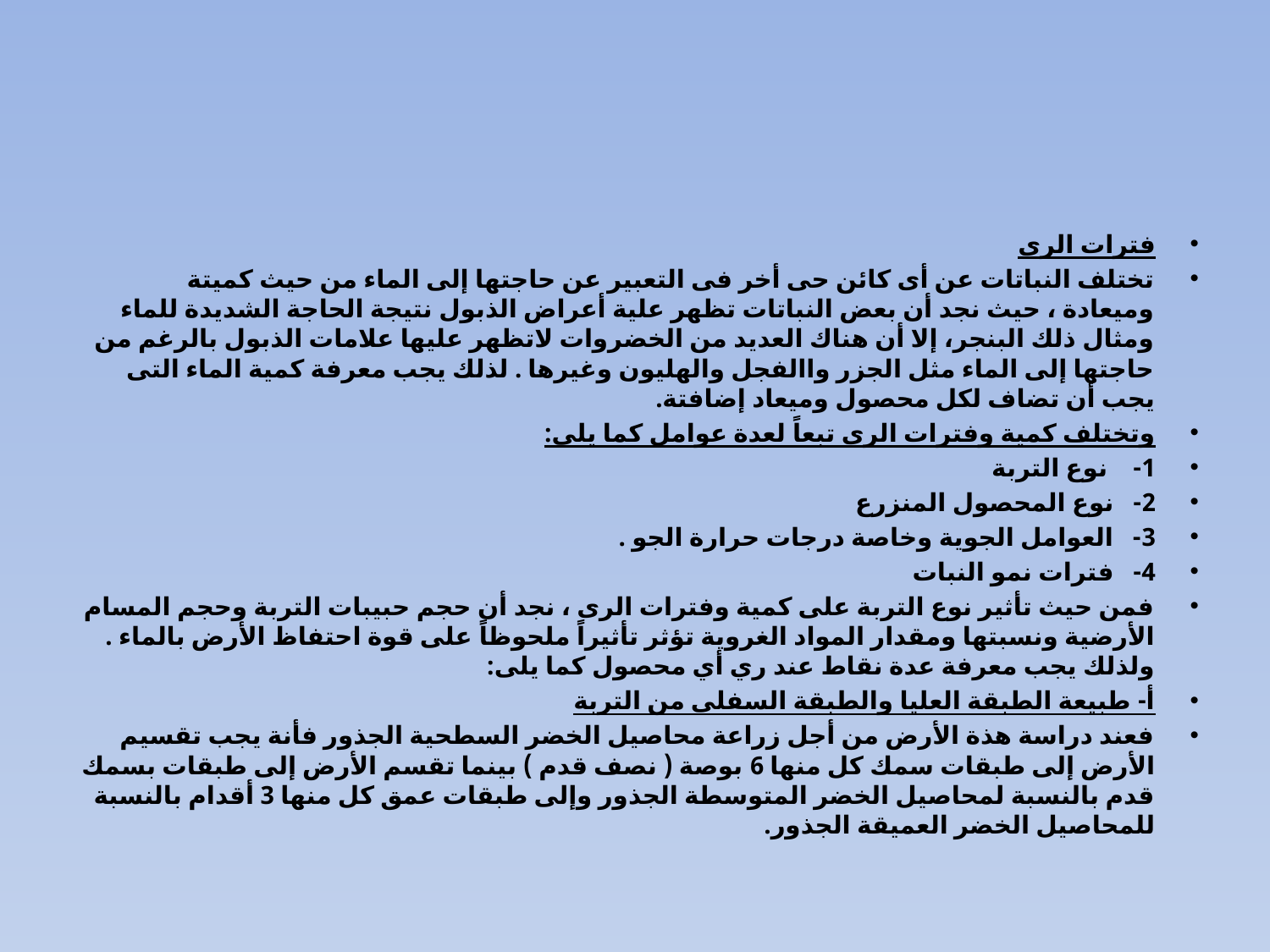

#
فترات الرى
تختلف النباتات عن أى كائن حى أخر فى التعبير عن حاجتها إلى الماء من حيث كميتة وميعادة ، حيث نجد أن بعض النباتات تظهر علية أعراض الذبول نتيجة الحاجة الشديدة للماء ومثال ذلك البنجر، إلا أن هناك العديد من الخضروات لاتظهر عليها علامات الذبول بالرغم من حاجتها إلى الماء مثل الجزر واالفجل والهليون وغيرها . لذلك يجب معرفة كمية الماء التى يجب أن تضاف لكل محصول وميعاد إضافتة.
وتختلف كمية وفترات الرى تبعاً لعدة عوامل كما يلى:
1-    نوع التربة
2-   نوع المحصول المنزرع
3-   العوامل الجوية وخاصة درجات حرارة الجو .
4-   فترات نمو النبات
فمن حيث تأثير نوع التربة على كمية وفترات الرى ، نجد أن حجم حبيبات التربة وحجم المسام الأرضية ونسبتها ومقدار المواد الغروية تؤثر تأثيراً ملحوظاً على قوة احتفاظ الأرض بالماء . ولذلك يجب معرفة عدة نقاط عند ري أي محصول كما يلى:
أ- طبيعة الطبقة العليا والطبقة السفلى من التربة
فعند دراسة هذة الأرض من أجل زراعة محاصيل الخضر السطحية الجذور فأنة يجب تقسيم الأرض إلى طبقات سمك كل منها 6 بوصة ( نصف قدم ) بينما تقسم الأرض إلى طبقات بسمك قدم بالنسبة لمحاصيل الخضر المتوسطة الجذور وإلى طبقات عمق كل منها 3 أقدام بالنسبة للمحاصيل الخضر العميقة الجذور.